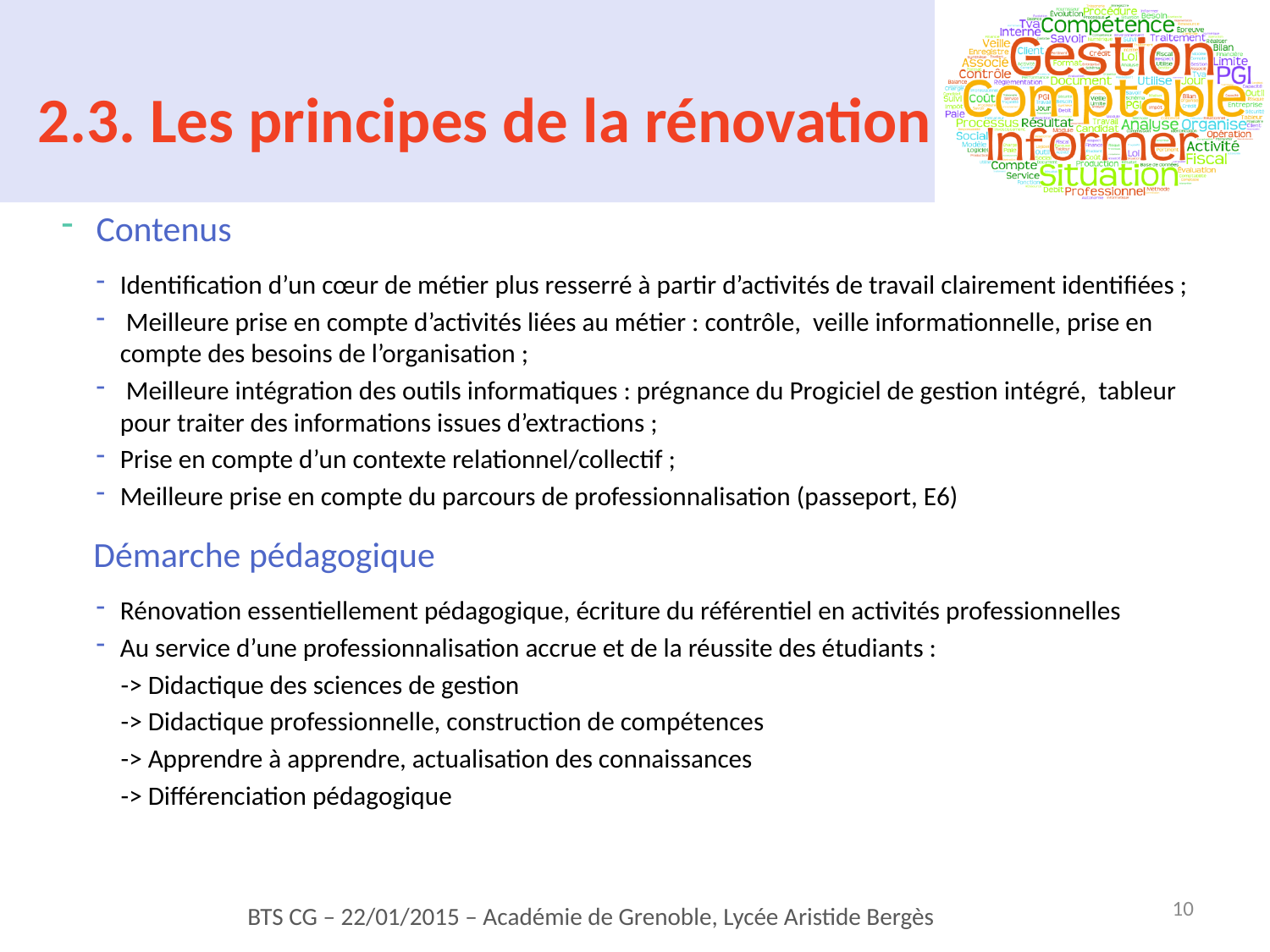

# 2.3. Les principes de la rénovation
Contenus
Identification d’un cœur de métier plus resserré à partir d’activités de travail clairement identifiées ;
 Meilleure prise en compte d’activités liées au métier : contrôle,  veille informationnelle, prise en compte des besoins de l’organisation ;
 Meilleure intégration des outils informatiques : prégnance du Progiciel de gestion intégré,  tableur pour traiter des informations issues d’extractions ;
Prise en compte d’un contexte relationnel/collectif ;
Meilleure prise en compte du parcours de professionnalisation (passeport, E6)
    Démarche pédagogique
Rénovation essentiellement pédagogique, écriture du référentiel en activités professionnelles
Au service d’une professionnalisation accrue et de la réussite des étudiants :
-> Didactique des sciences de gestion
-> Didactique professionnelle, construction de compétences
-> Apprendre à apprendre, actualisation des connaissances
-> Différenciation pédagogique

10
BTS CG – 22/01/2015 – Académie de Grenoble, Lycée Aristide Bergès